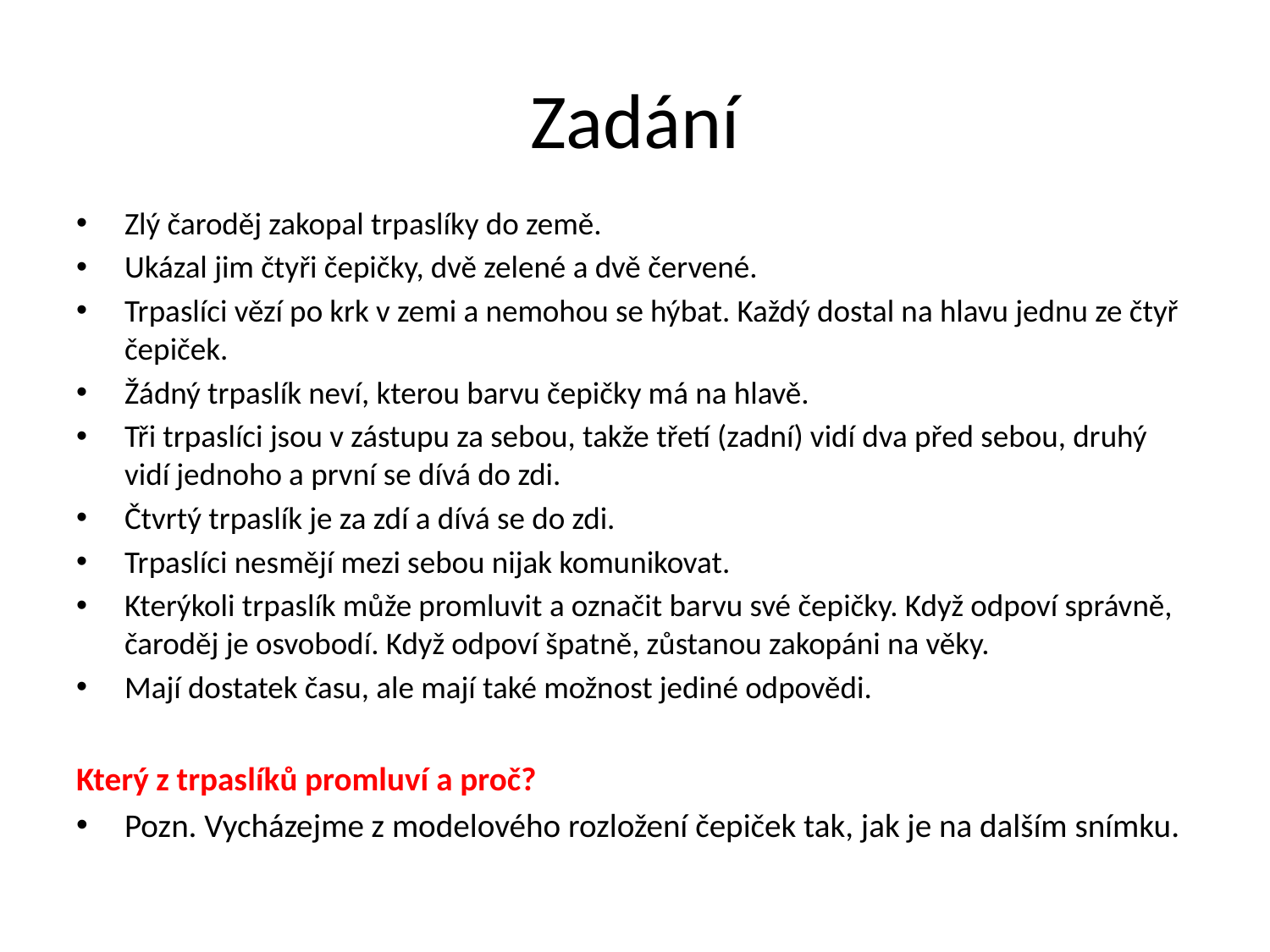

# Zadání
Zlý čaroděj zakopal trpaslíky do země.
Ukázal jim čtyři čepičky, dvě zelené a dvě červené.
Trpaslíci vězí po krk v zemi a nemohou se hýbat. Každý dostal na hlavu jednu ze čtyř čepiček.
Žádný trpaslík neví, kterou barvu čepičky má na hlavě.
Tři trpaslíci jsou v zástupu za sebou, takže třetí (zadní) vidí dva před sebou, druhý vidí jednoho a první se dívá do zdi.
Čtvrtý trpaslík je za zdí a dívá se do zdi.
Trpaslíci nesmějí mezi sebou nijak komunikovat.
Kterýkoli trpaslík může promluvit a označit barvu své čepičky. Když odpoví správně, čaroděj je osvobodí. Když odpoví špatně, zůstanou zakopáni na věky.
Mají dostatek času, ale mají také možnost jediné odpovědi.

Který z trpaslíků promluví a proč?
Pozn. Vycházejme z modelového rozložení čepiček tak, jak je na dalším snímku.